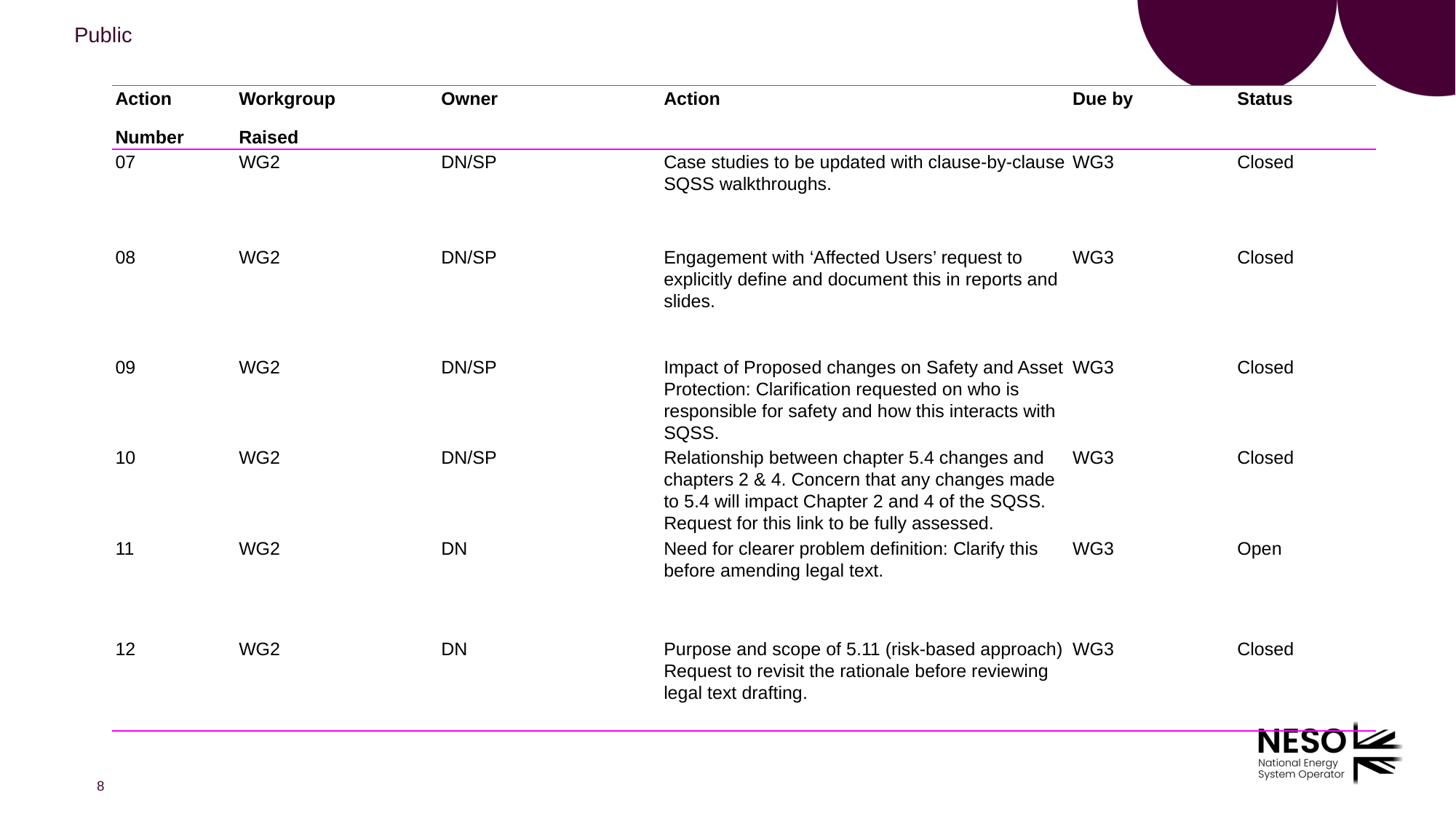

| Action Number | Workgroup Raised |  | Owner | Action | Due by | Status |
| --- | --- | --- | --- | --- | --- | --- |
| 07 | WG2 |  | DN/SP | Case studies to be updated with clause-by-clause SQSS walkthroughs. | WG3 | Closed |
| 08 | WG2 |  | DN/SP | Engagement with ‘Affected Users’ request to explicitly define and document this in reports and slides. | WG3 | Closed |
| 09 | WG2 |  | DN/SP | Impact of Proposed changes on Safety and Asset Protection: Clarification requested on who is responsible for safety and how this interacts with SQSS. | WG3 | Closed |
| 10 | WG2 |  | DN/SP | Relationship between chapter 5.4 changes and chapters 2 & 4. Concern that any changes made to 5.4 will impact Chapter 2 and 4 of the SQSS. Request for this link to be fully assessed. | WG3 | Closed |
| 11 | WG2 |  | DN | Need for clearer problem definition: Clarify this before amending legal text. | WG3 | Open |
| 12 | WG2 |  | DN | Purpose and scope of 5.11 (risk-based approach) Request to revisit the rationale before reviewing legal text drafting. | WG3 | Closed |